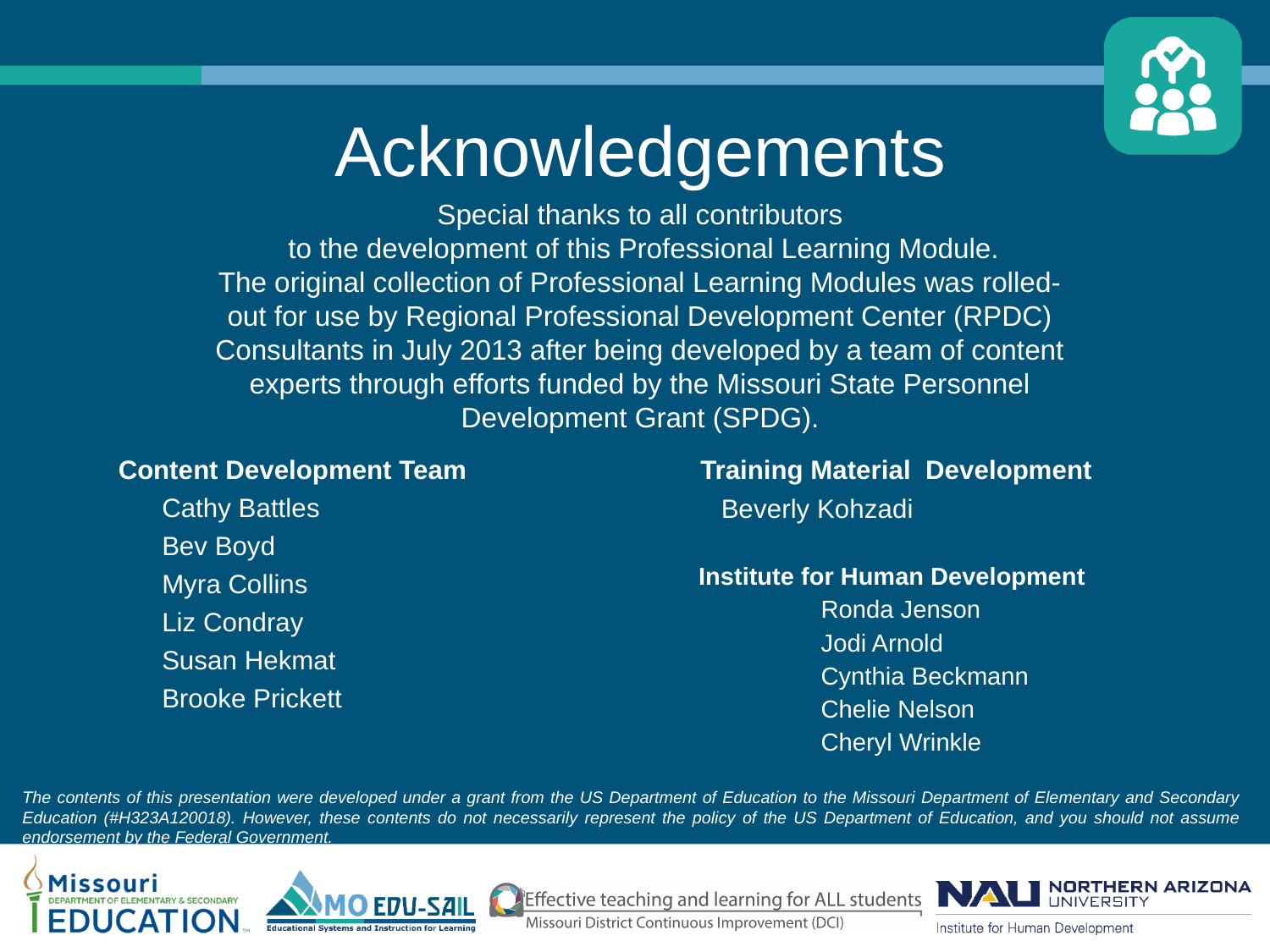

# Acknowledgements
Special thanks to all contributors
 to the development of this Professional Learning Module.
The original collection of Professional Learning Modules was rolled-out for use by Regional Professional Development Center (RPDC) Consultants in July 2013 after being developed by a team of content experts through efforts funded by the Missouri State Personnel Development Grant (SPDG).

Content Development Team
Cathy Battles
Bev Boyd
Myra Collins
Liz Condray
Susan Hekmat
Brooke Prickett

Training Material  Development
Beverly Kohzadi

Institute for Human Development
	Ronda Jenson
	Jodi Arnold
	Cynthia Beckmann
	Chelie Nelson
	Cheryl Wrinkle